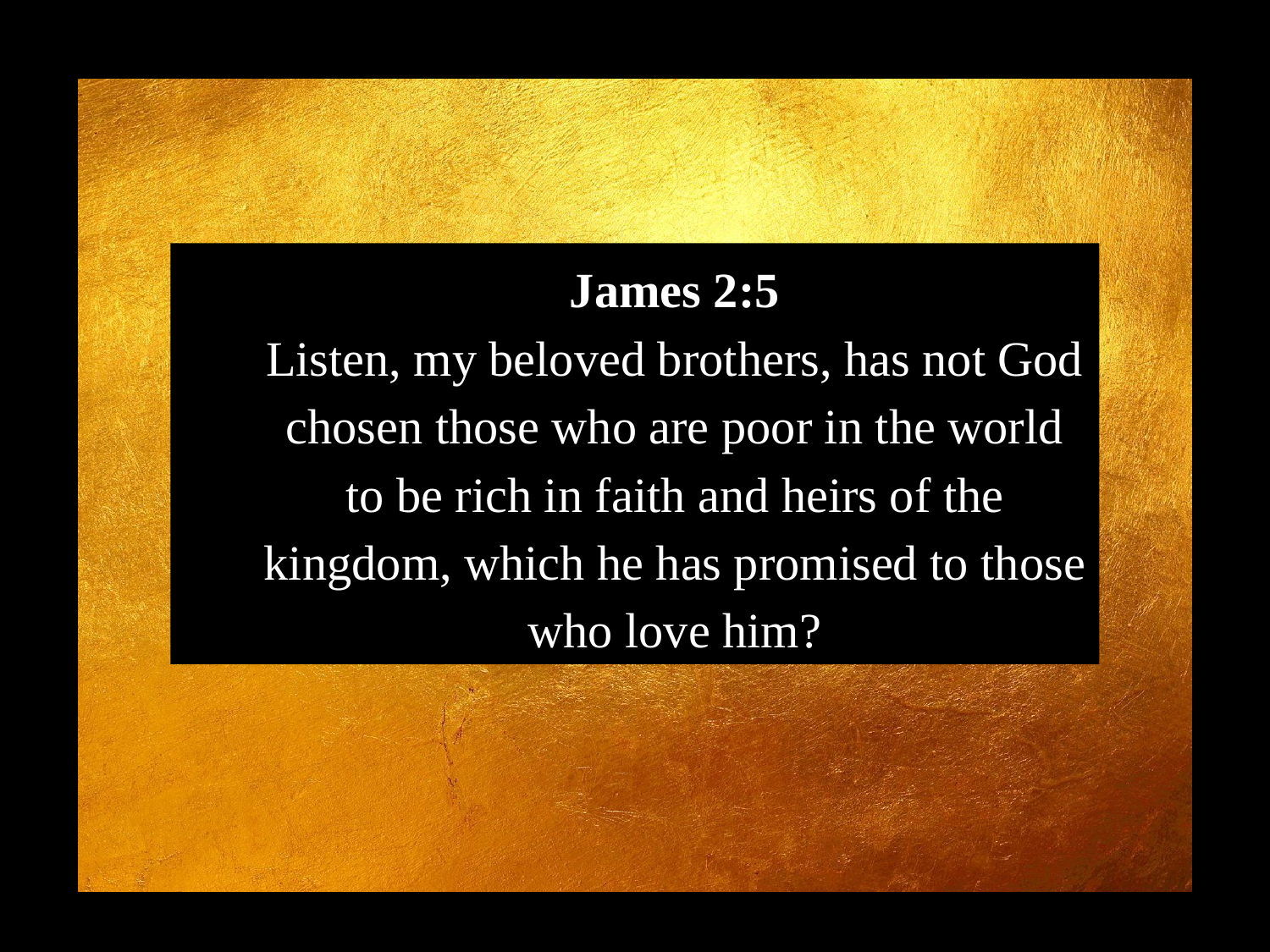

James 2:5
Listen, my beloved brothers, has not God chosen those who are poor in the world to be rich in faith and heirs of the kingdom, which he has promised to those who love him?